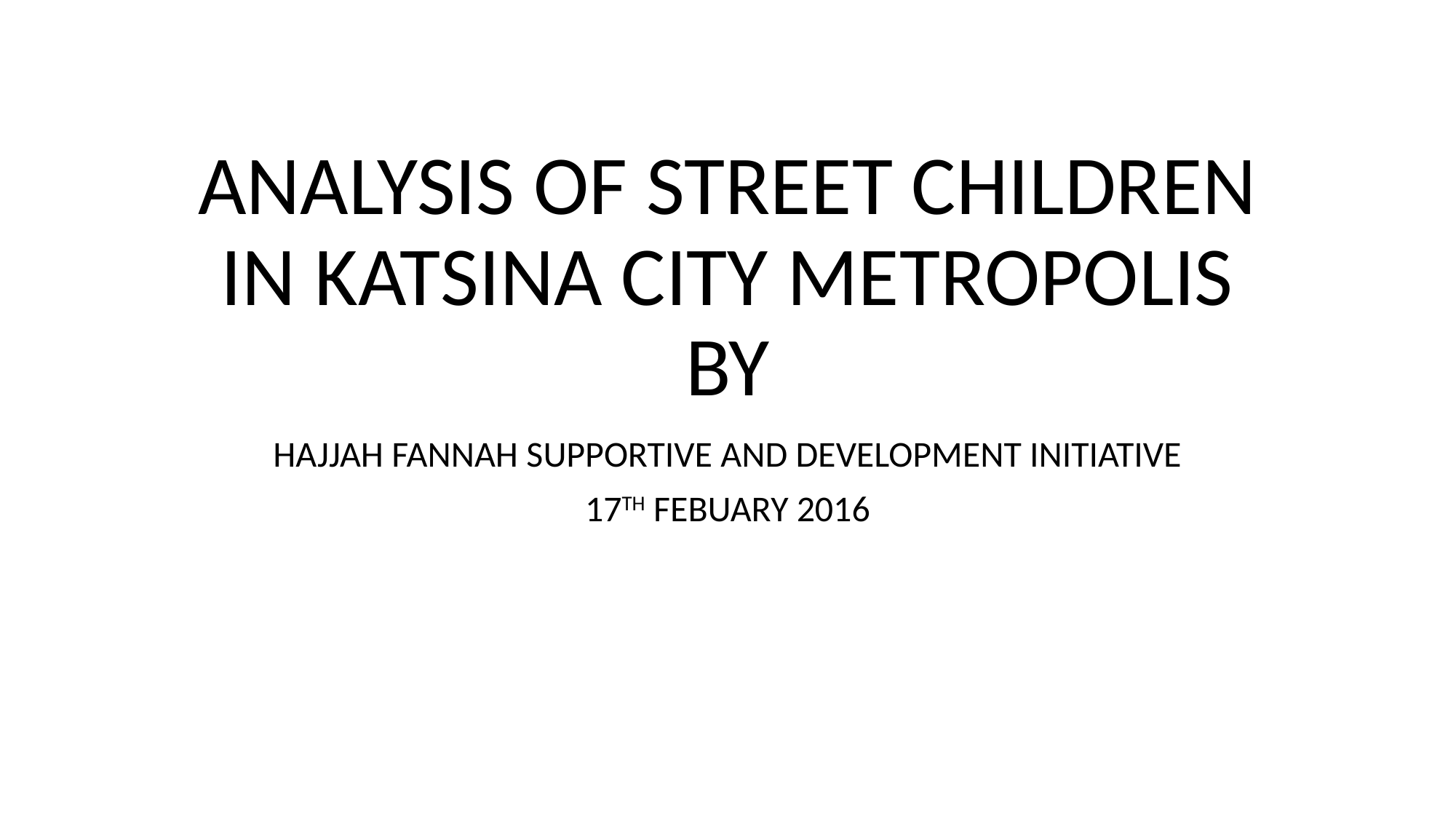

# ANALYSIS OF STREET CHILDREN IN KATSINA CITY METROPOLIS BY
HAJJAH FANNAH SUPPORTIVE AND DEVELOPMENT INITIATIVE
17TH FEBUARY 2016